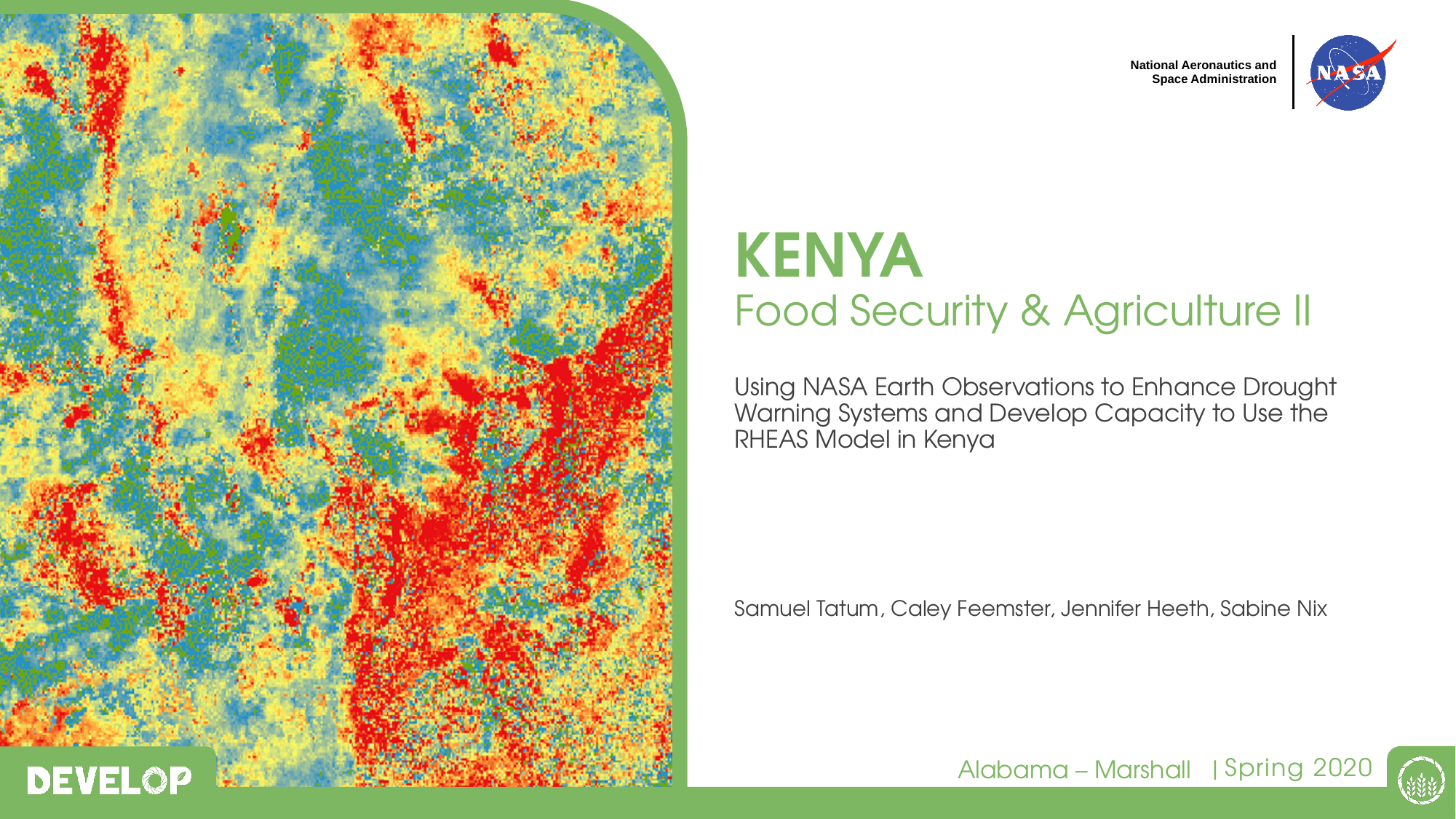

KENYA
Food Security & Agriculture II
Using NASA Earth Observations to Enhance Drought Warning Systems and Develop Capacity to Use the RHEAS Model in Kenya
Samuel Tatum, Caley Feemster, Jennifer Heeth, Sabine Nix
Alabama – Marshall